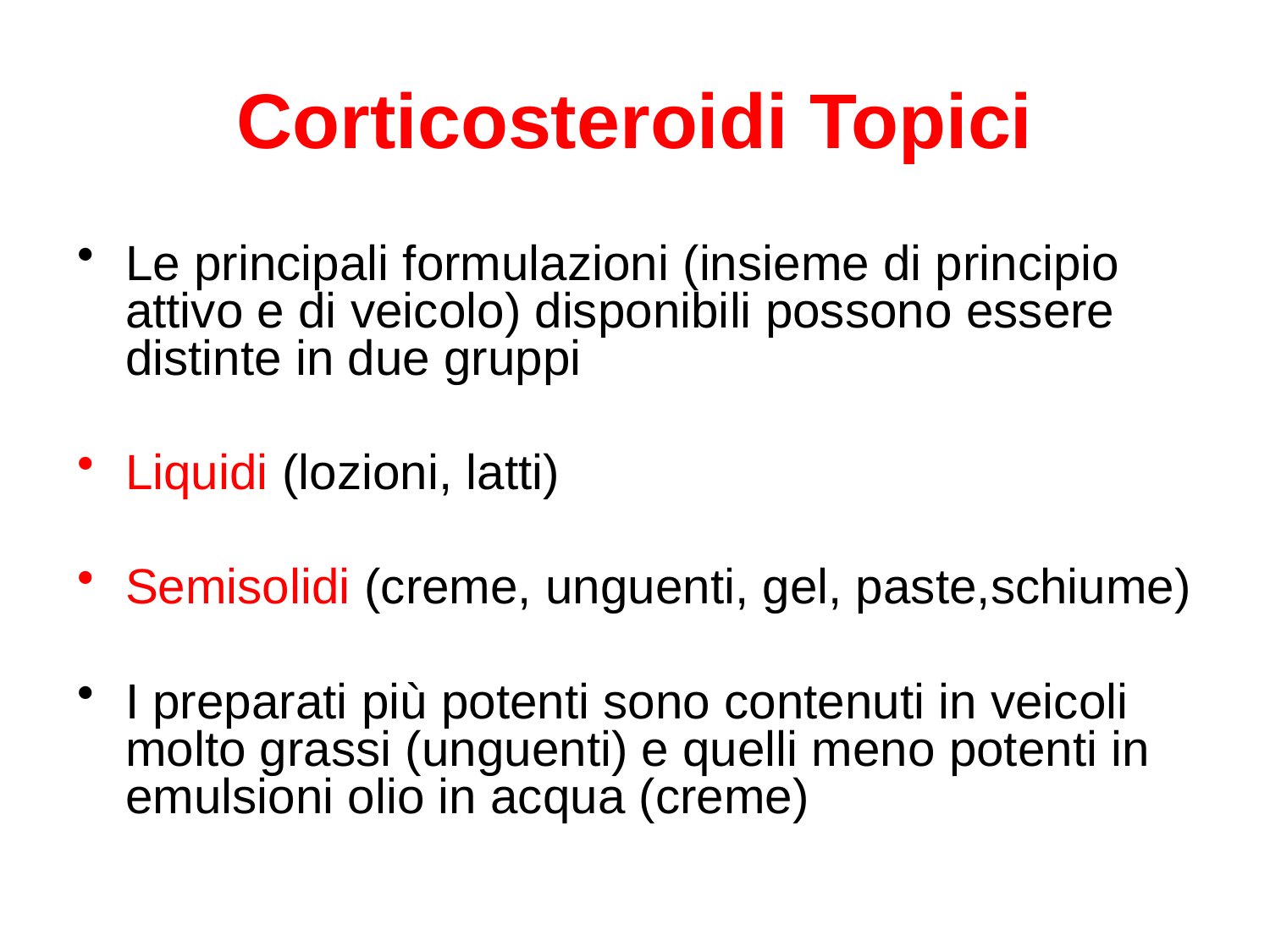

# Corticosteroidi Topici
Le principali formulazioni (insieme di principio attivo e di veicolo) disponibili possono essere distinte in due gruppi

Liquidi (lozioni, latti)

Semisolidi (creme, unguenti, gel, paste,schiume)

I preparati più potenti sono contenuti in veicoli molto grassi (unguenti) e quelli meno potenti in emulsioni olio in acqua (creme)